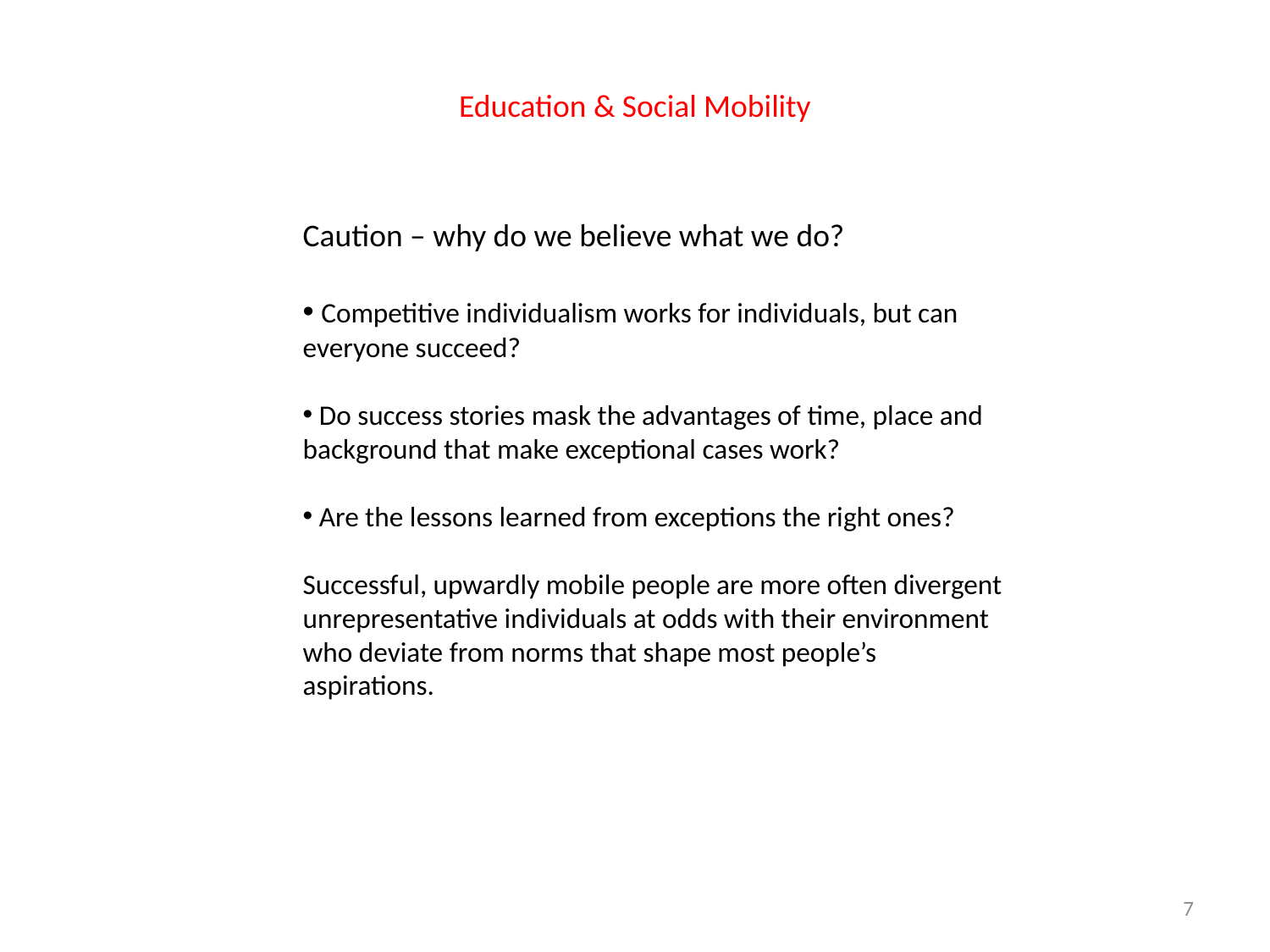

# Education & Social Mobility

Caution – why do we believe what we do?

 Competitive individualism works for individuals, but can everyone succeed?

 Do success stories mask the advantages of time, place and background that make exceptional cases work?

 Are the lessons learned from exceptions the right ones?

Successful, upwardly mobile people are more often divergent unrepresentative individuals at odds with their environment who deviate from norms that shape most people’s aspirations.
7